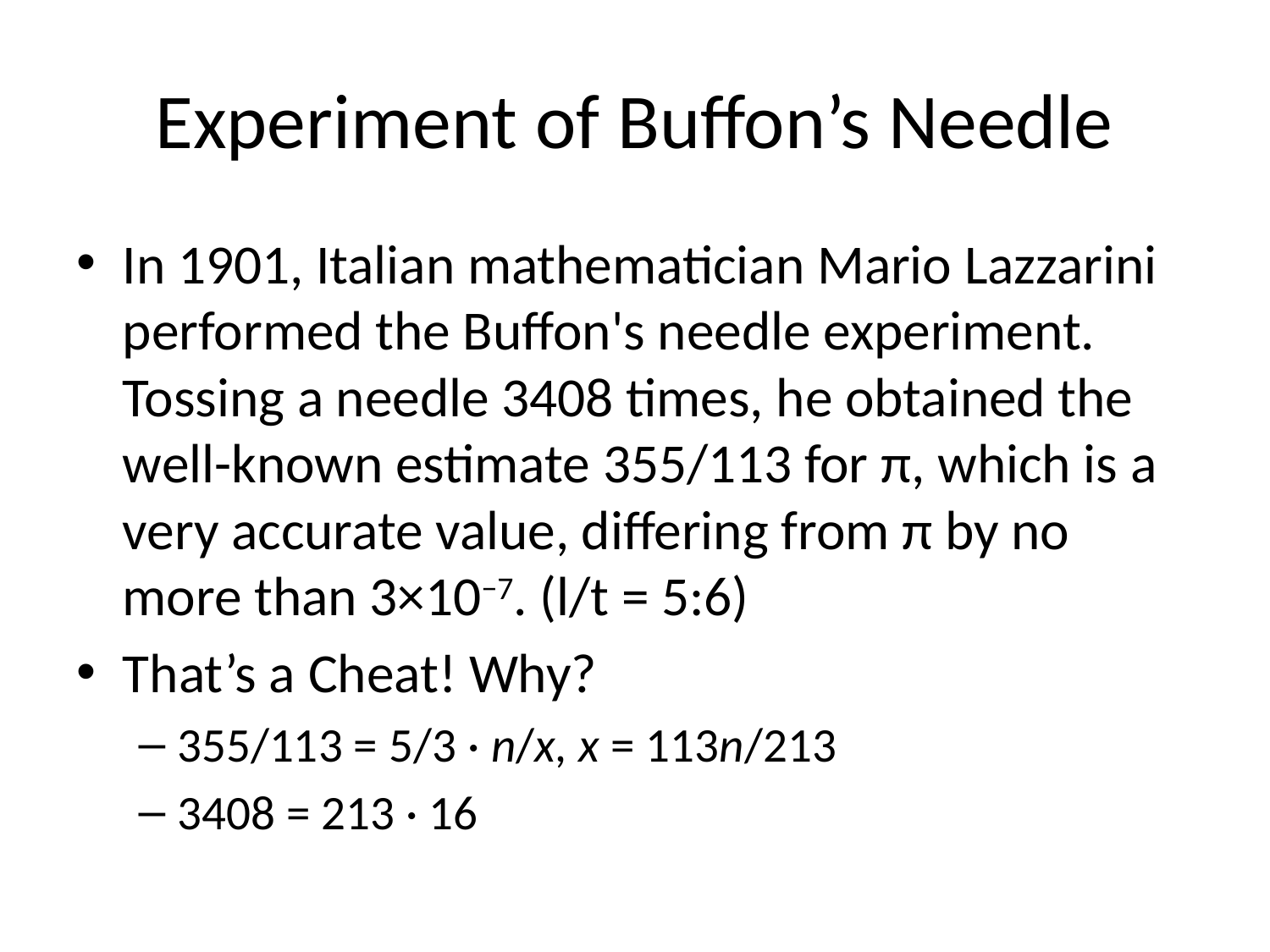

# Experiment of Buffon’s Needle
In 1901, Italian mathematician Mario Lazzarini performed the Buffon's needle experiment. Tossing a needle 3408 times, he obtained the well-known estimate 355/113 for π, which is a very accurate value, differing from π by no more than 3×10−7. (l/t = 5:6)
That’s a Cheat! Why?
355/113 = 5/3 · n/x, x = 113n/213
3408 = 213 · 16